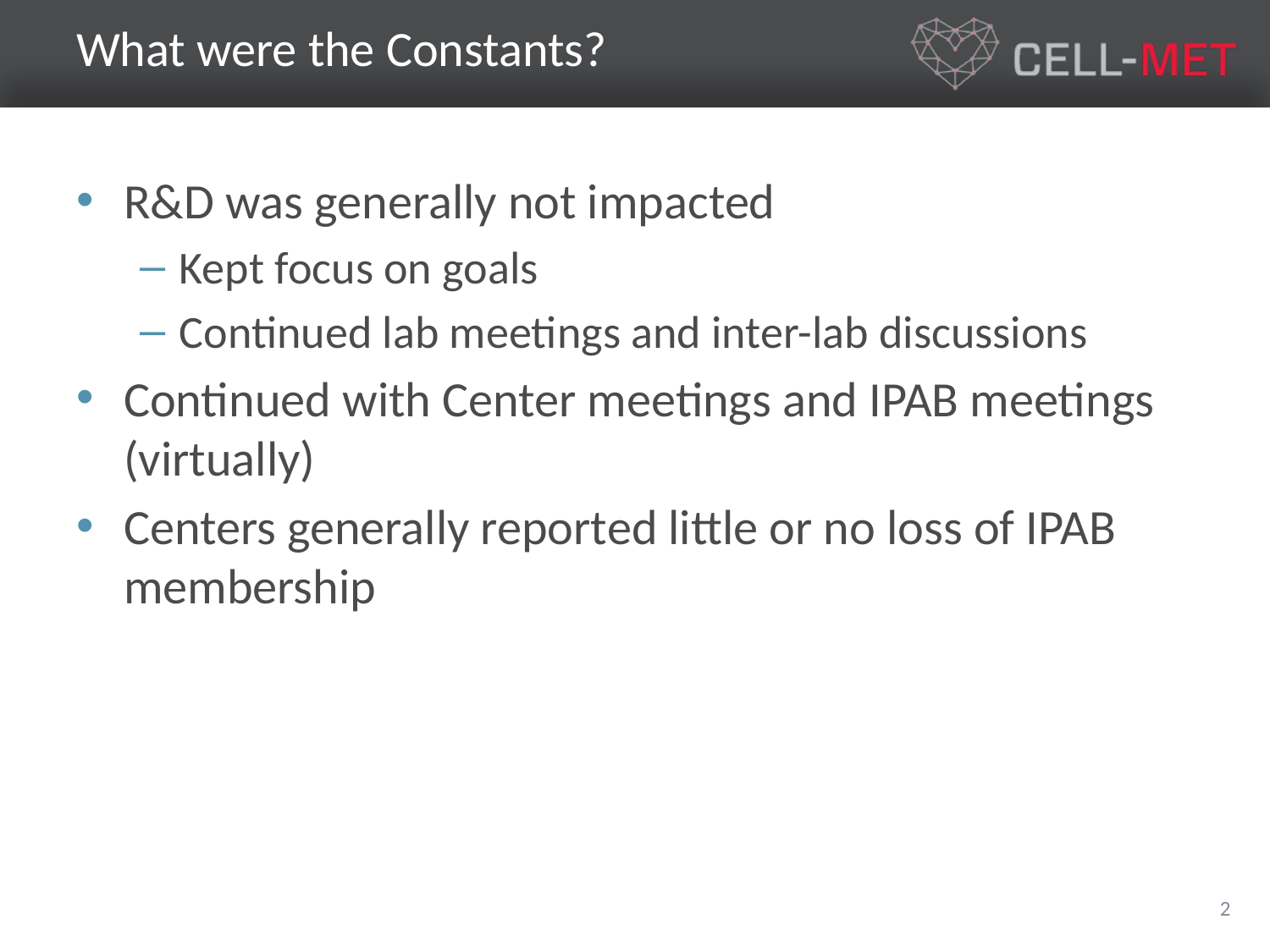

# What were the Constants?
R&D was generally not impacted
Kept focus on goals
Continued lab meetings and inter-lab discussions
Continued with Center meetings and IPAB meetings (virtually)
Centers generally reported little or no loss of IPAB membership
2